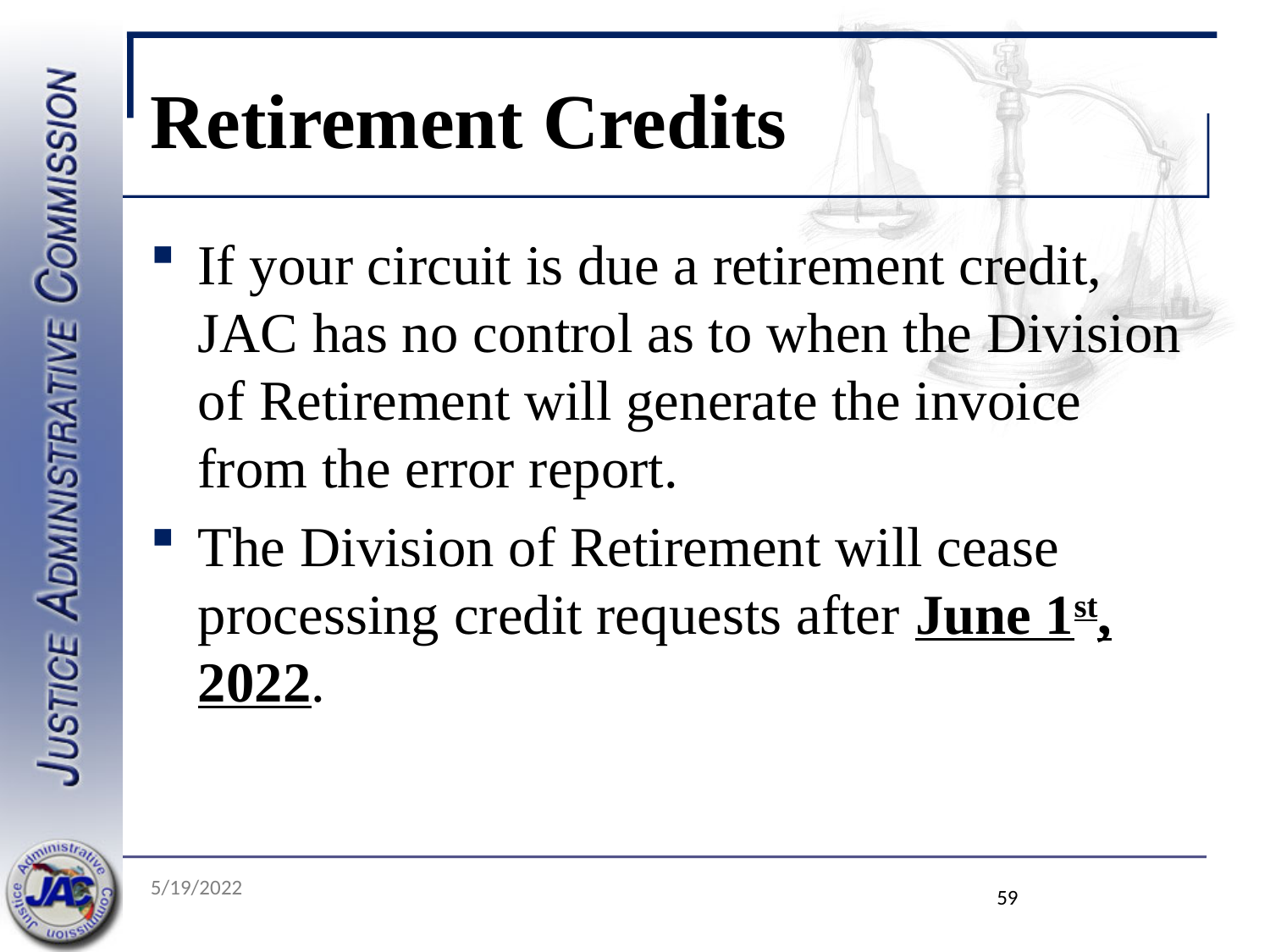

# Retirement Credits
If your circuit is due a retirement credit, JAC has no control as to when the Division of Retirement will generate the invoice from the error report.
The Division of Retirement will cease processing credit requests after June 1st, 2022.
5/19/2022
59